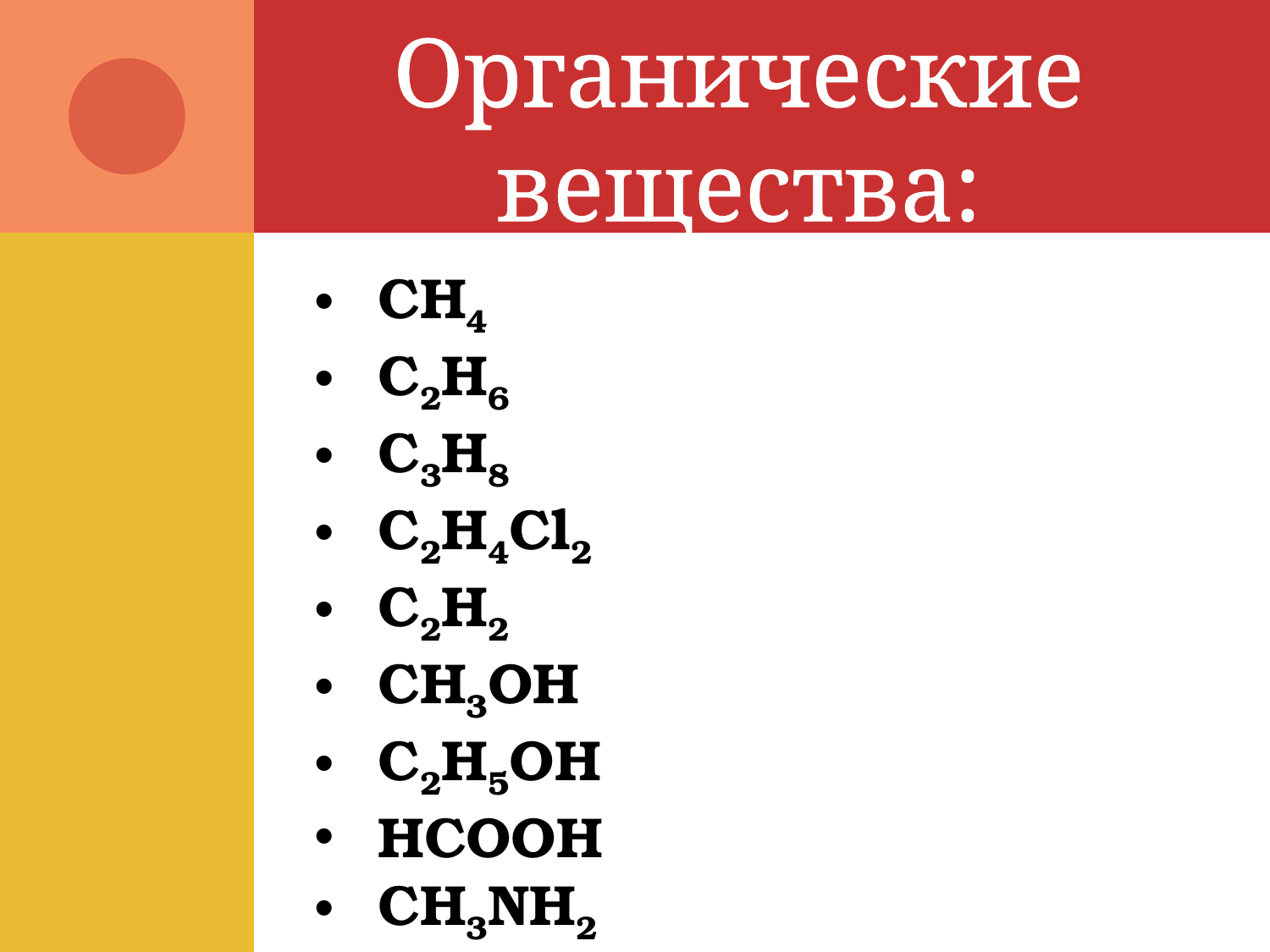

# Органические вещества:
CH4
C2H6
C3H8
C2H4Cl2
C2H2
CH3OH
C2H5OH
HCOOH
CH3NH2